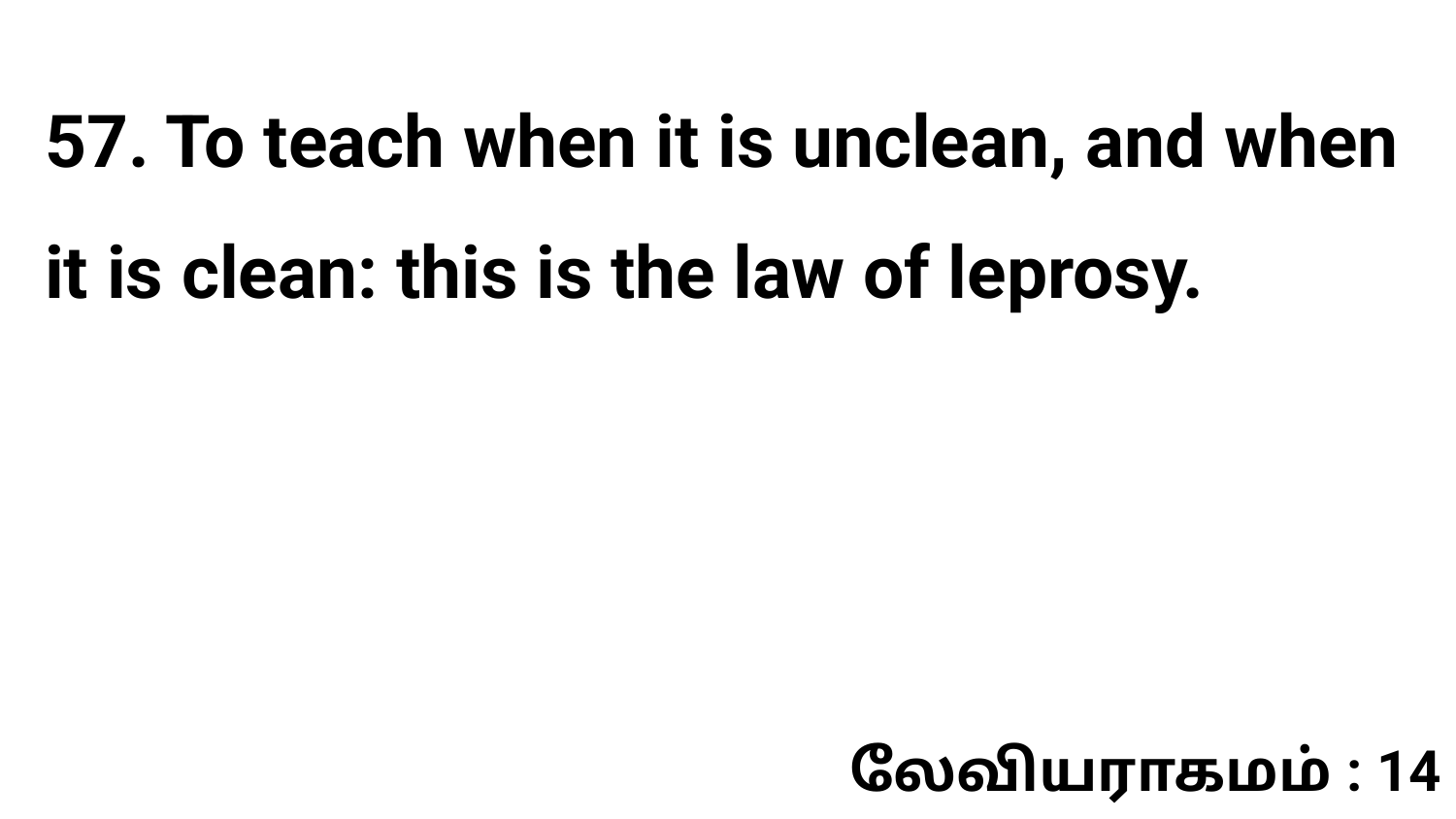

57. To teach when it is unclean, and when it is clean: this is the law of leprosy.
லேவியராகமம் : 14